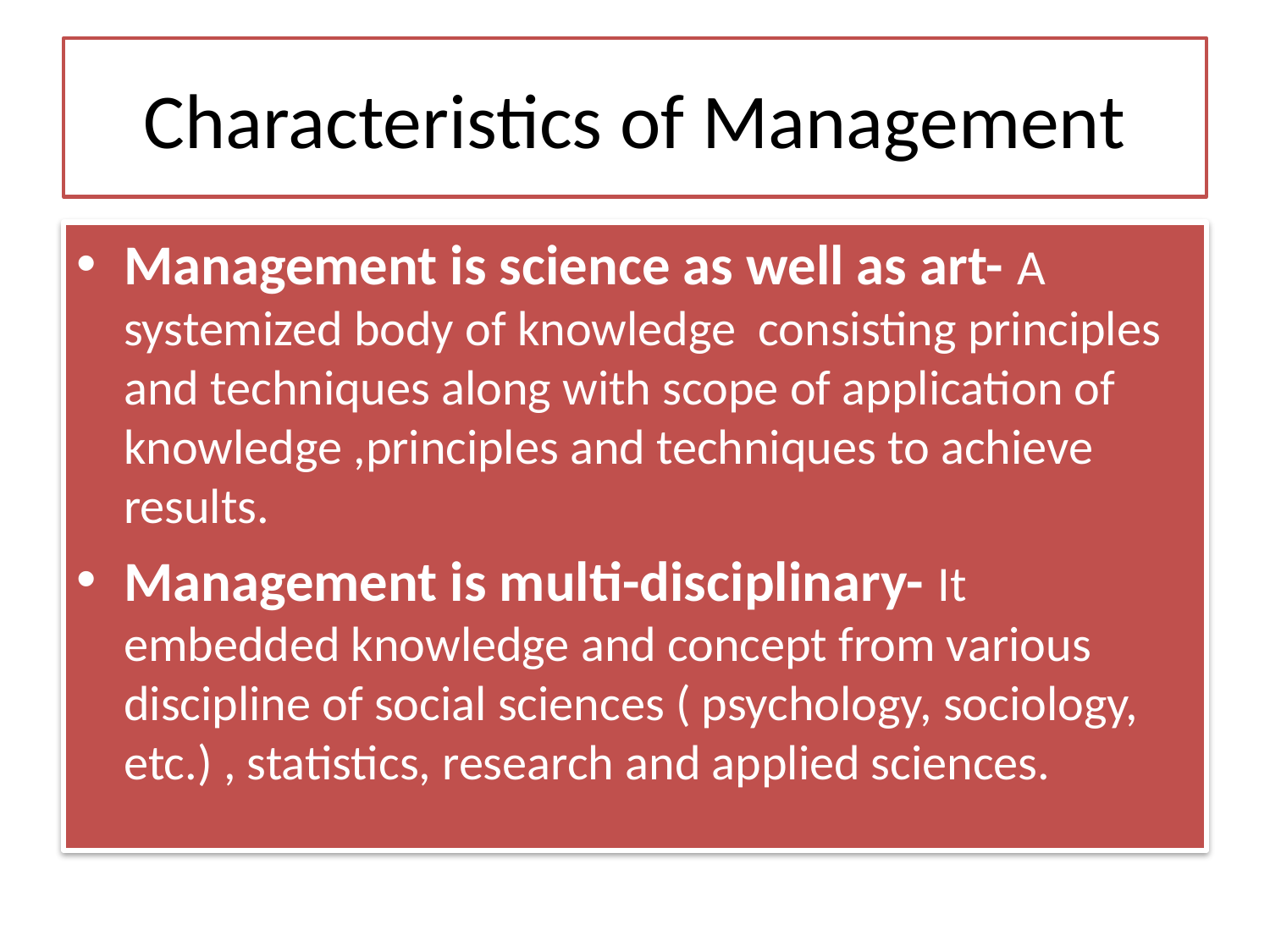

# Characteristics of Management
Management is science as well as art- A systemized body of knowledge  consisting principles and techniques along with scope of application of knowledge ,principles and techniques to achieve results.
Management is multi-disciplinary- It embedded knowledge and concept from various discipline of social sciences ( psychology, sociology, etc.) , statistics, research and applied sciences.